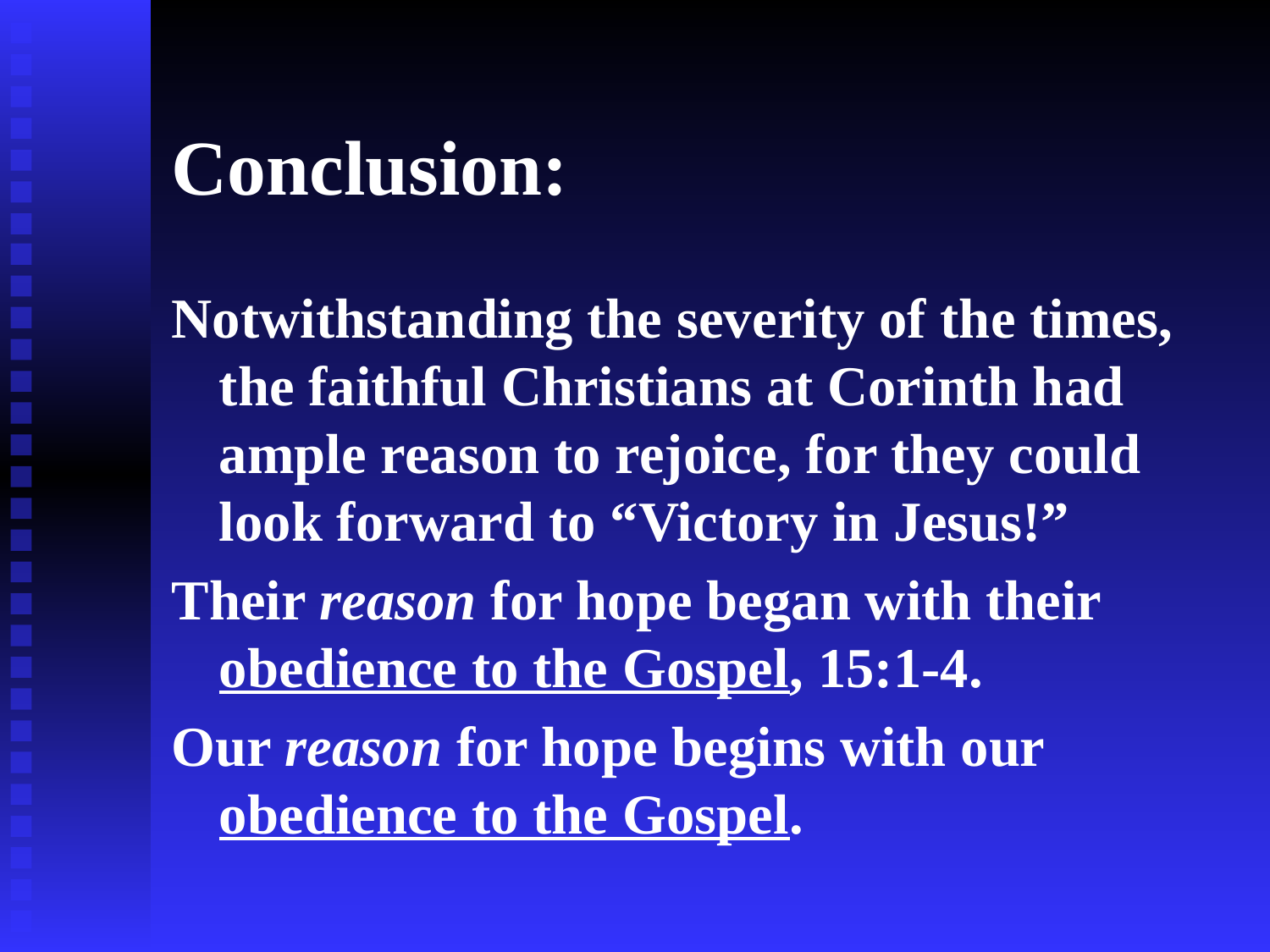

# Conclusion:
Notwithstanding the severity of the times, the faithful Christians at Corinth had ample reason to rejoice, for they could look forward to “Victory in Jesus!”
Their reason for hope began with their obedience to the Gospel, 15:1-4.
Our reason for hope begins with our obedience to the Gospel.